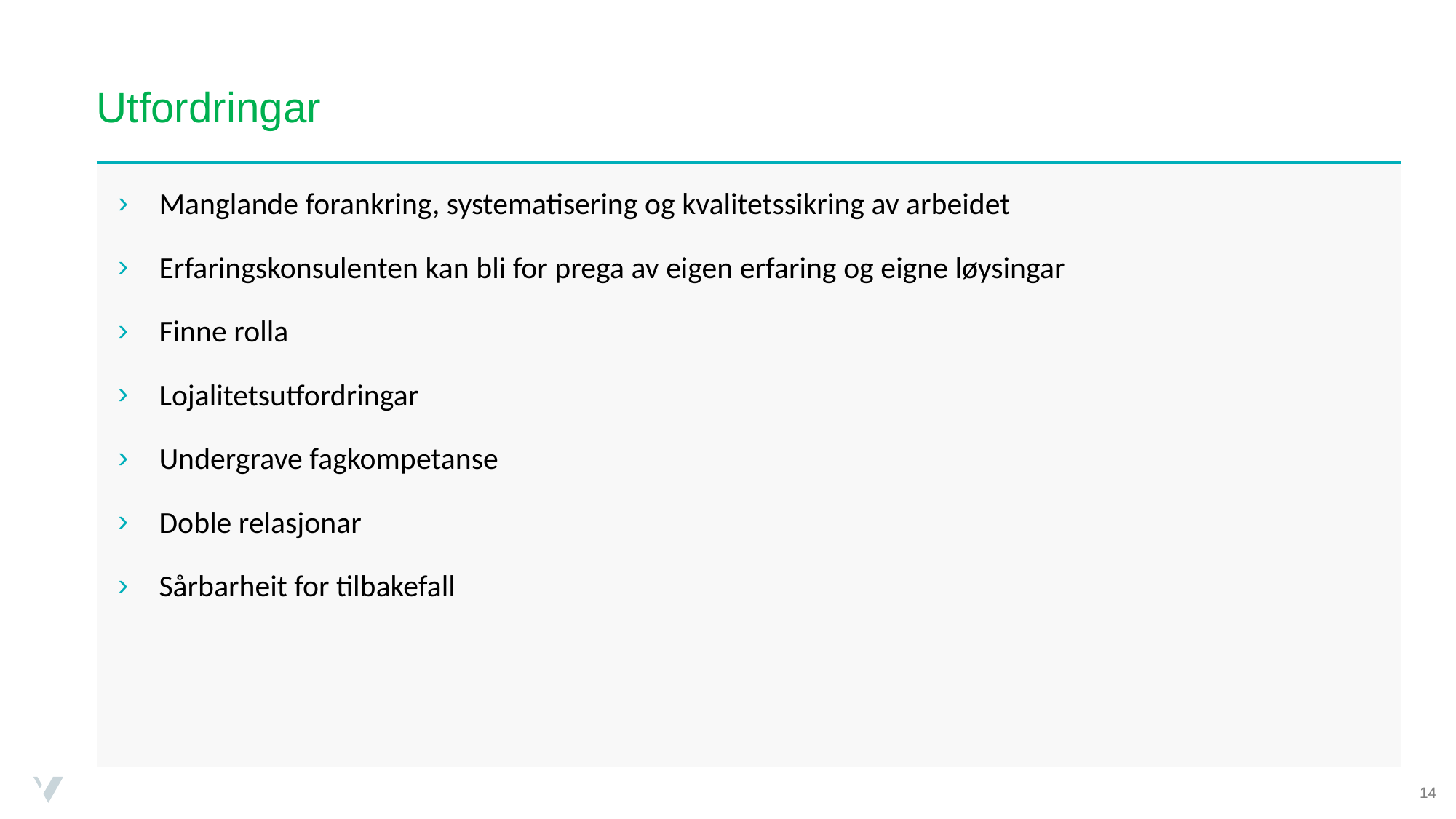

# Utfordringar
Manglande forankring, systematisering og kvalitetssikring av arbeidet
Erfaringskonsulenten kan bli for prega av eigen erfaring og eigne løysingar
Finne rolla
Lojalitetsutfordringar
Undergrave fagkompetanse
Doble relasjonar
Sårbarheit for tilbakefall

14